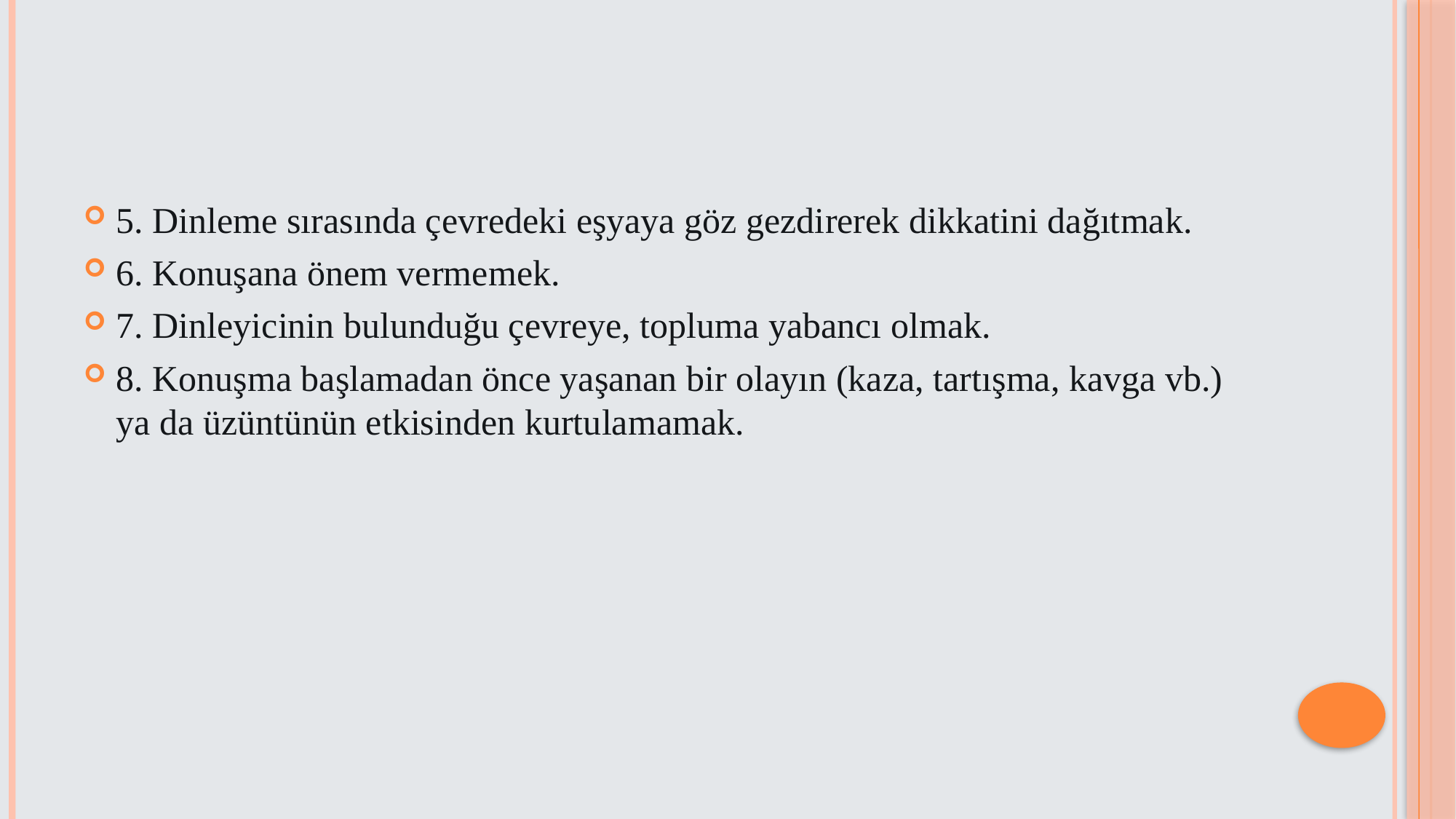

#
5. Dinleme sırasında çevredeki eşyaya göz gezdirerek dikkatini dağıtmak.
6. Konuşana önem vermemek.
7. Dinleyicinin bulunduğu çevreye, topluma yabancı olmak.
8. Konuşma başlamadan önce yaşanan bir olayın (kaza, tartışma, kavga vb.) ya da üzüntünün etkisinden kurtulamamak.